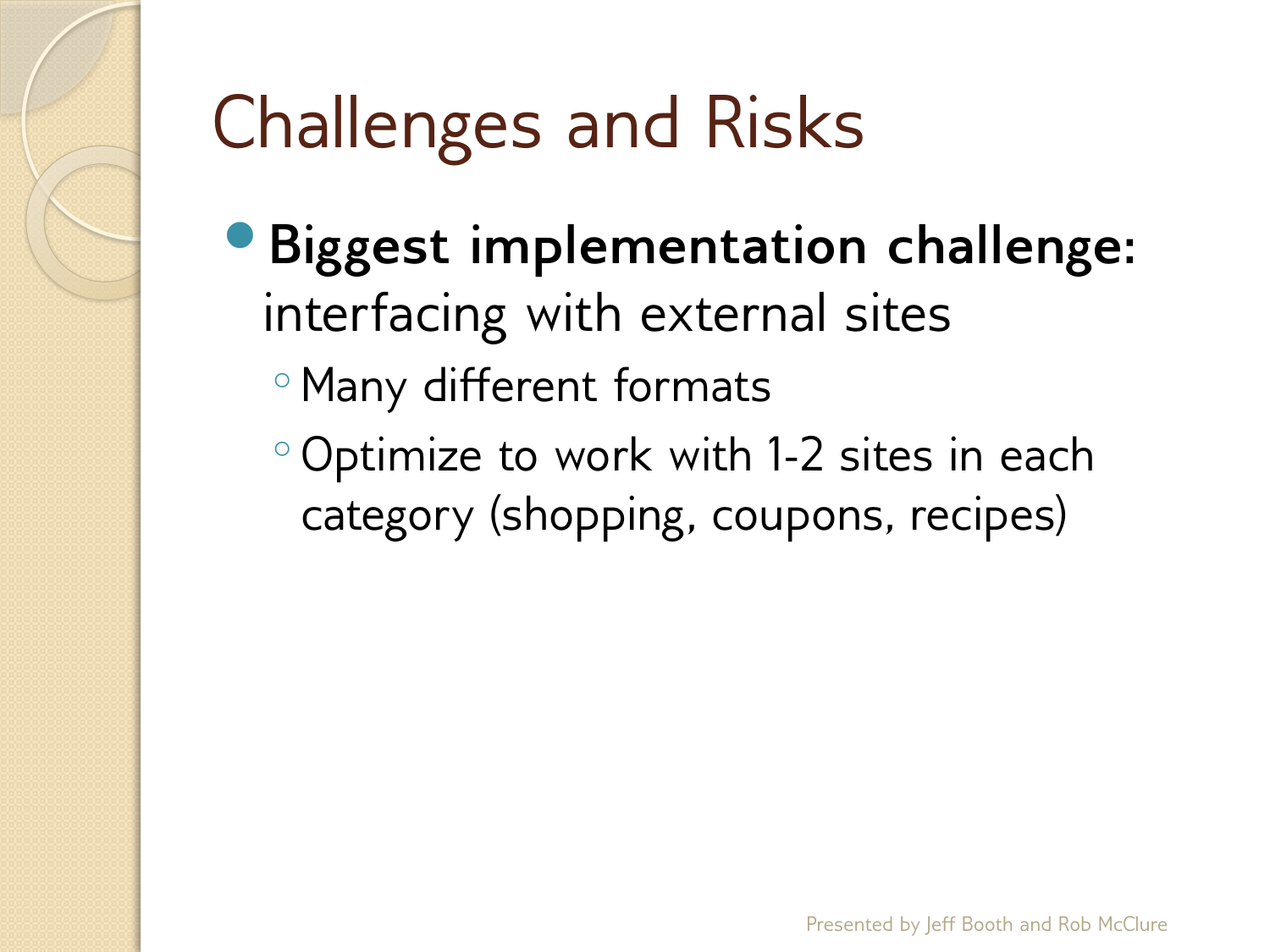

# Challenges and Risks
Biggest implementation challenge: interfacing with external sites
Many different formats
Optimize to work with 1-2 sites in each category (shopping, coupons, recipes)
Presented by Jeff Booth and Rob McClure